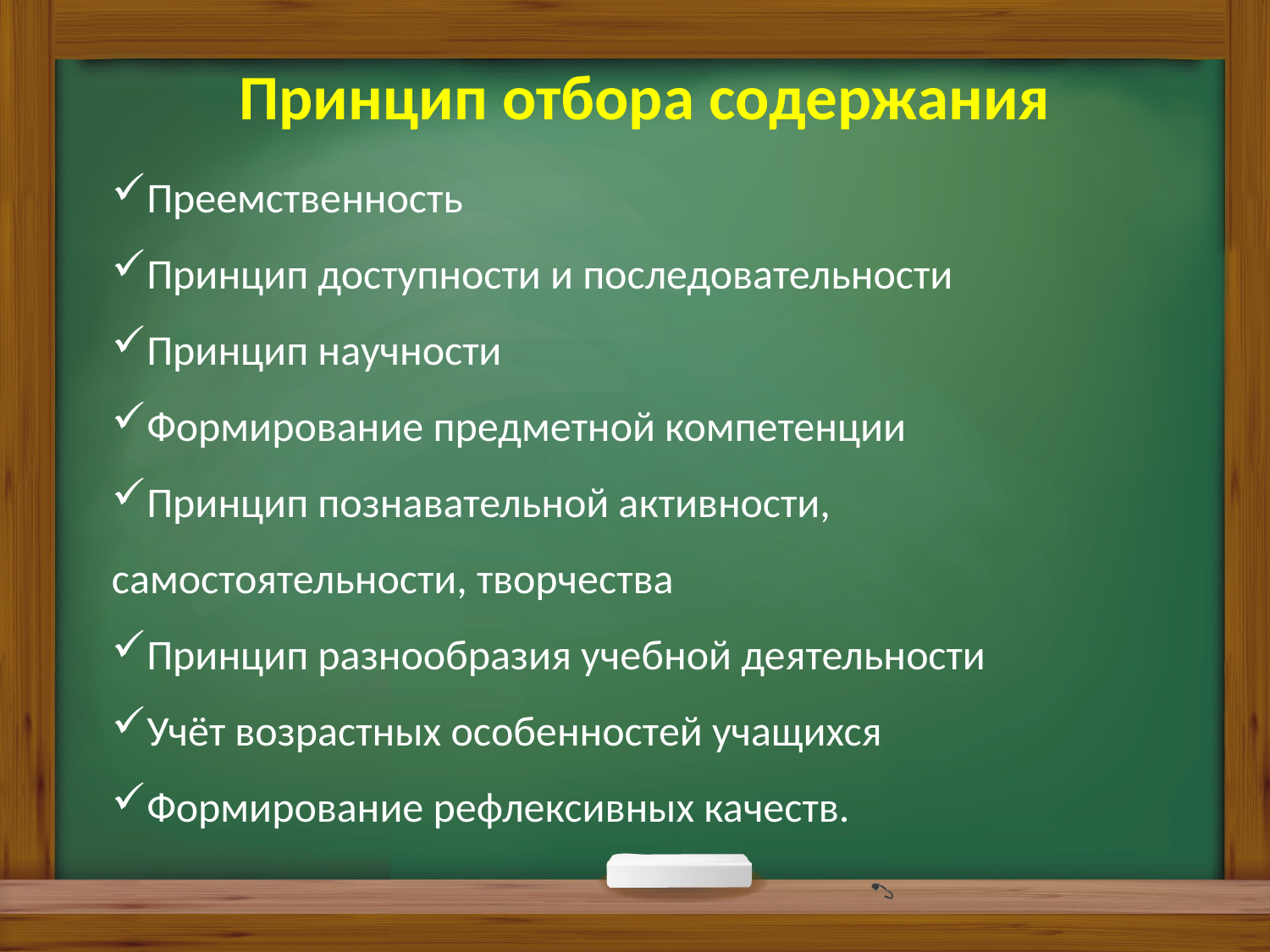

Принцип отбора содержания
Преемственность
Принцип доступности и последовательности
Принцип научности
Формирование предметной компетенции
Принцип познавательной активности, самостоятельности, творчества
Принцип разнообразия учебной деятельности
Учёт возрастных особенностей учащихся
Формирование рефлексивных качеств.